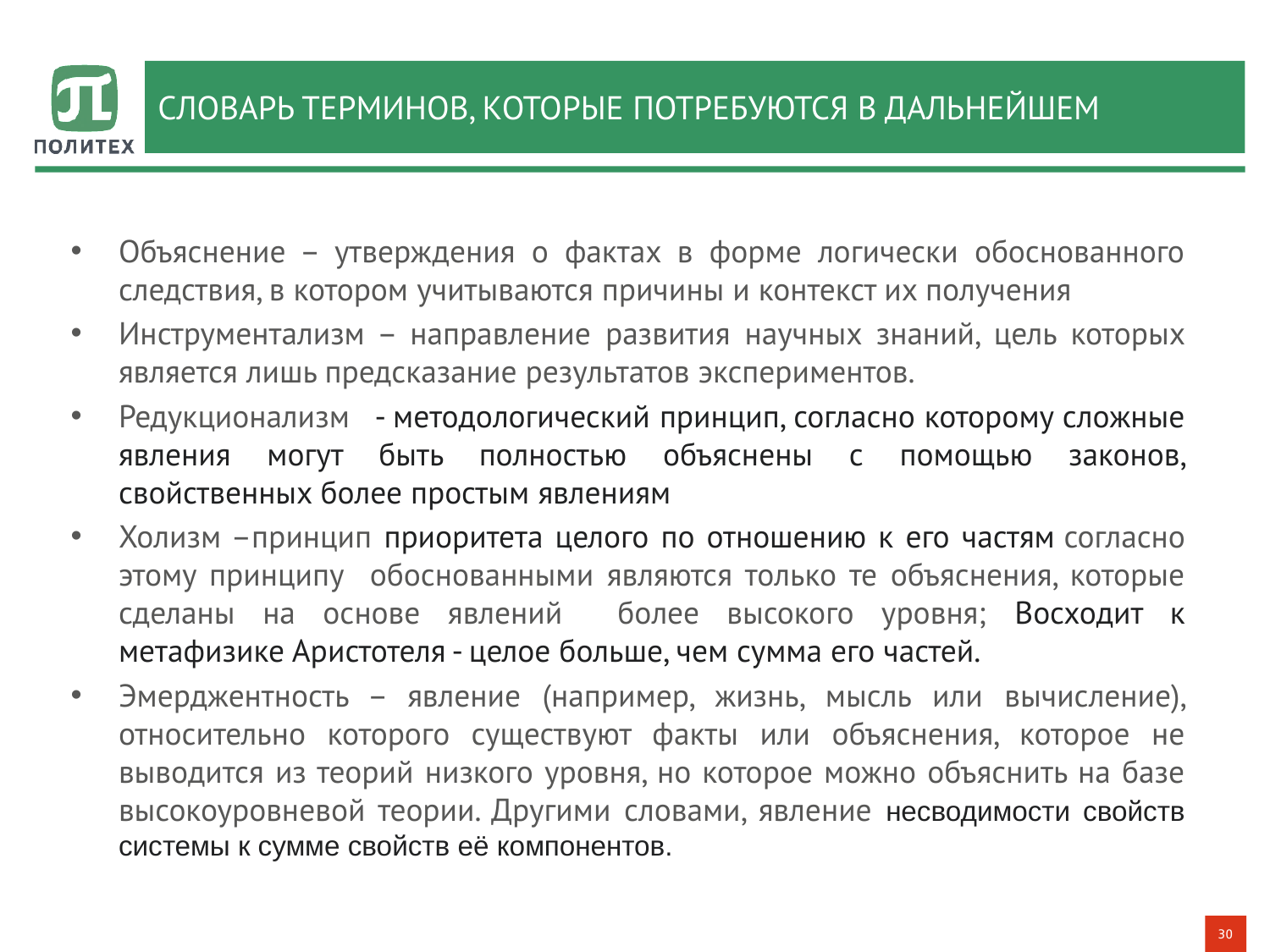

30
# Словарь терминов, которые потребуются в дальнейшем
Объяснение – утверждения о фактах в форме логически обоснованного следствия, в котором учитываются причины и контекст их получения
Инструментализм – направление развития научных знаний, цель которых является лишь предсказание результатов экспериментов.
Редукционализм   - методологический принцип, согласно которому сложные явления могут быть полностью объяснены с помощью законов, свойственных более простым явлениям
Холизм –принцип приоритета целого по отношению к его частям согласно этому принципу  обоснованными являются только те объяснения, которые сделаны на основе явлений  более высокого уровня; Восходит к метафизике Аристотеля - целое больше, чем сумма его частей.
Эмерджентность – явление (например, жизнь, мысль или вычисление), относительно которого существуют факты или объяснения, которое не выводится из теорий низкого уровня, но которое можно объяснить на базе высокоуровневой теории. Другими словами, явление несводимости свойств системы к сумме свойств её компонентов.